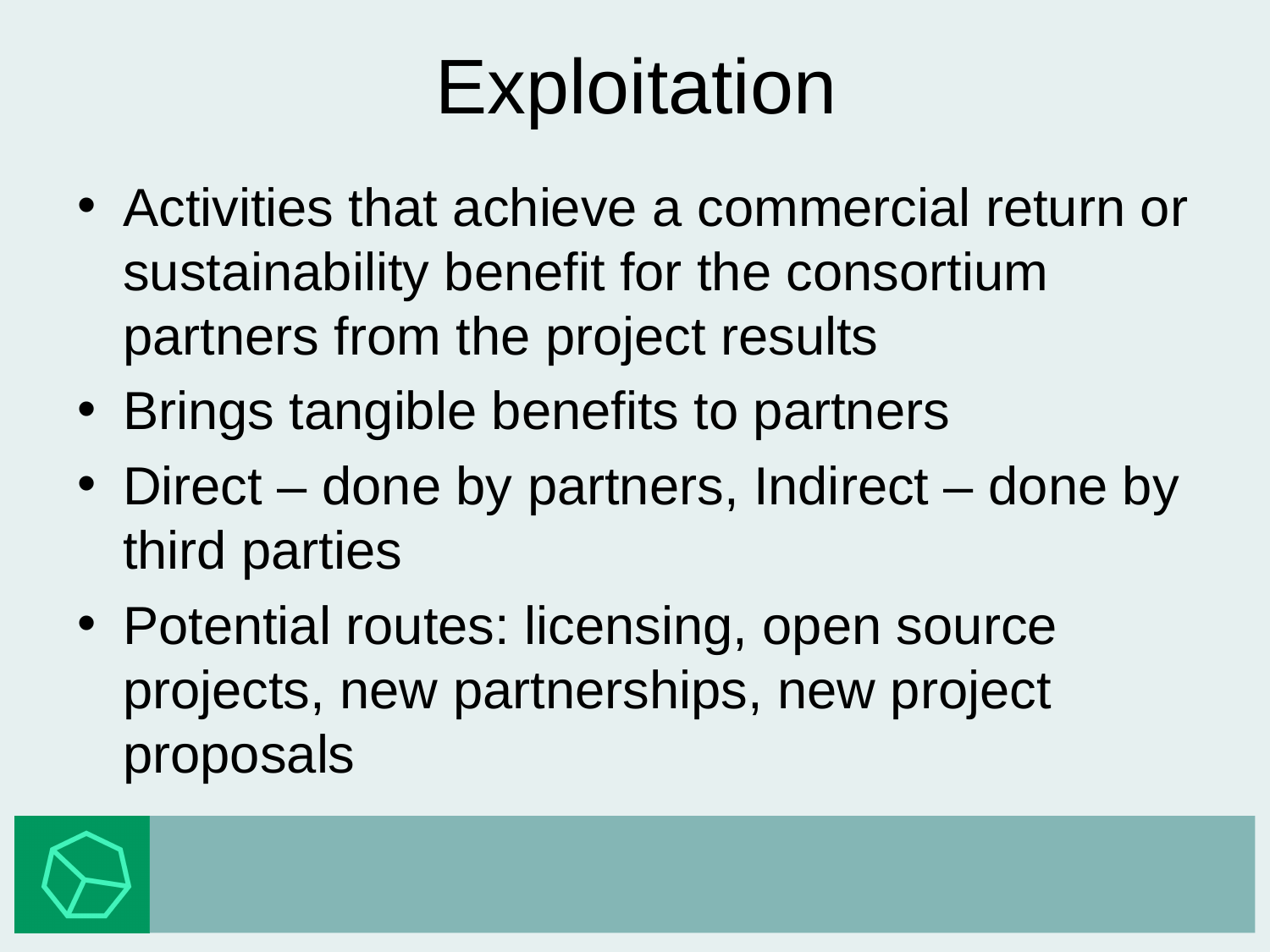

# Exploitation
Activities that achieve a commercial return or sustainability benefit for the consortium partners from the project results
Brings tangible benefits to partners
Direct – done by partners, Indirect – done by third parties
Potential routes: licensing, open source projects, new partnerships, new project proposals